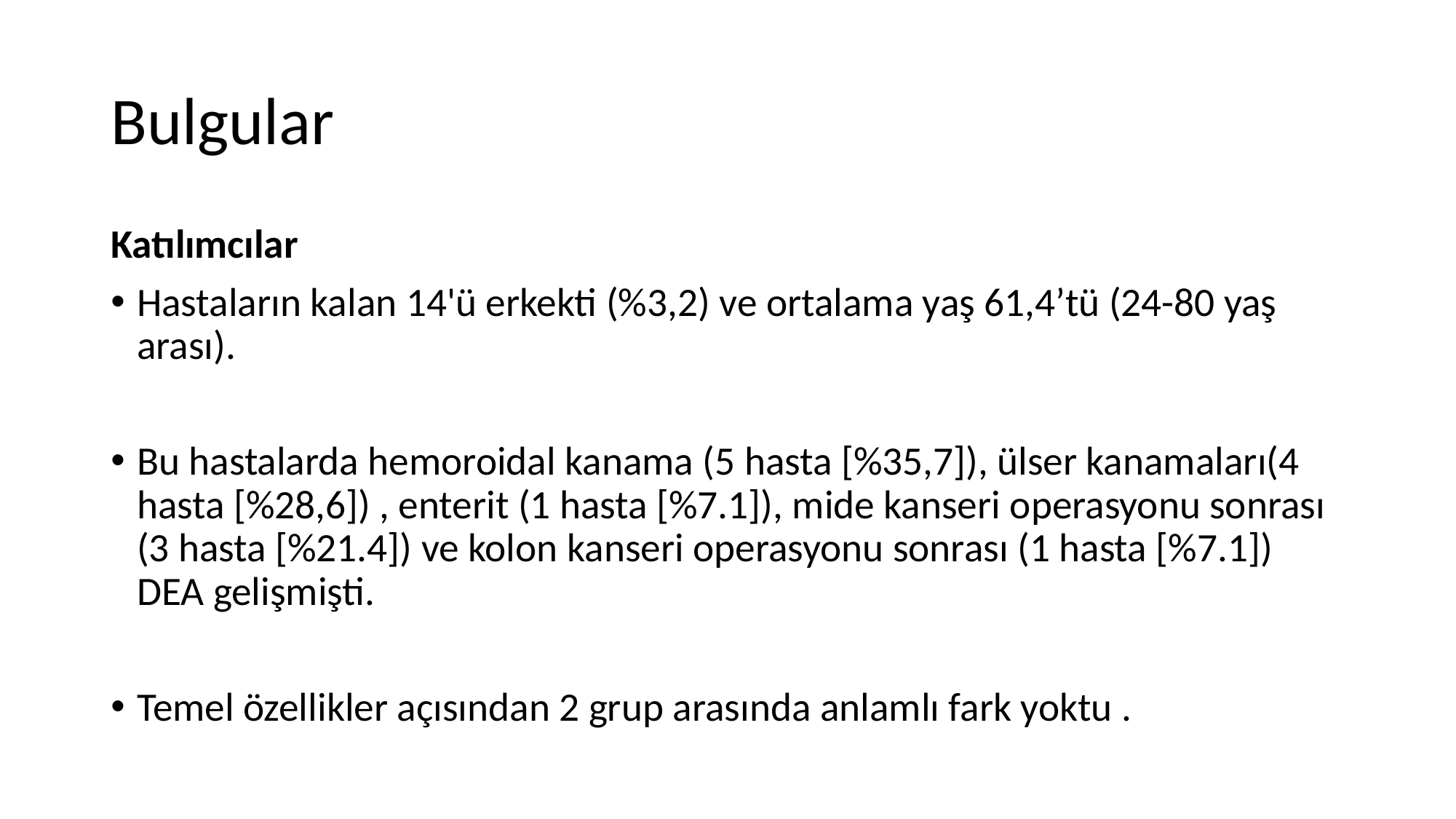

# Bulgular
Katılımcılar
Hastaların kalan 14'ü erkekti (%3,2) ve ortalama yaş 61,4’tü (24-80 yaş arası).

Bu hastalarda hemoroidal kanama (5 hasta [%35,7]), ülser kanamaları(4 hasta [%28,6]) , enterit (1 hasta [%7.1]), mide kanseri operasyonu sonrası (3 hasta [%21.4]) ve kolon kanseri operasyonu sonrası (1 hasta [%7.1]) DEA gelişmişti.

Temel özellikler açısından 2 grup arasında anlamlı fark yoktu .